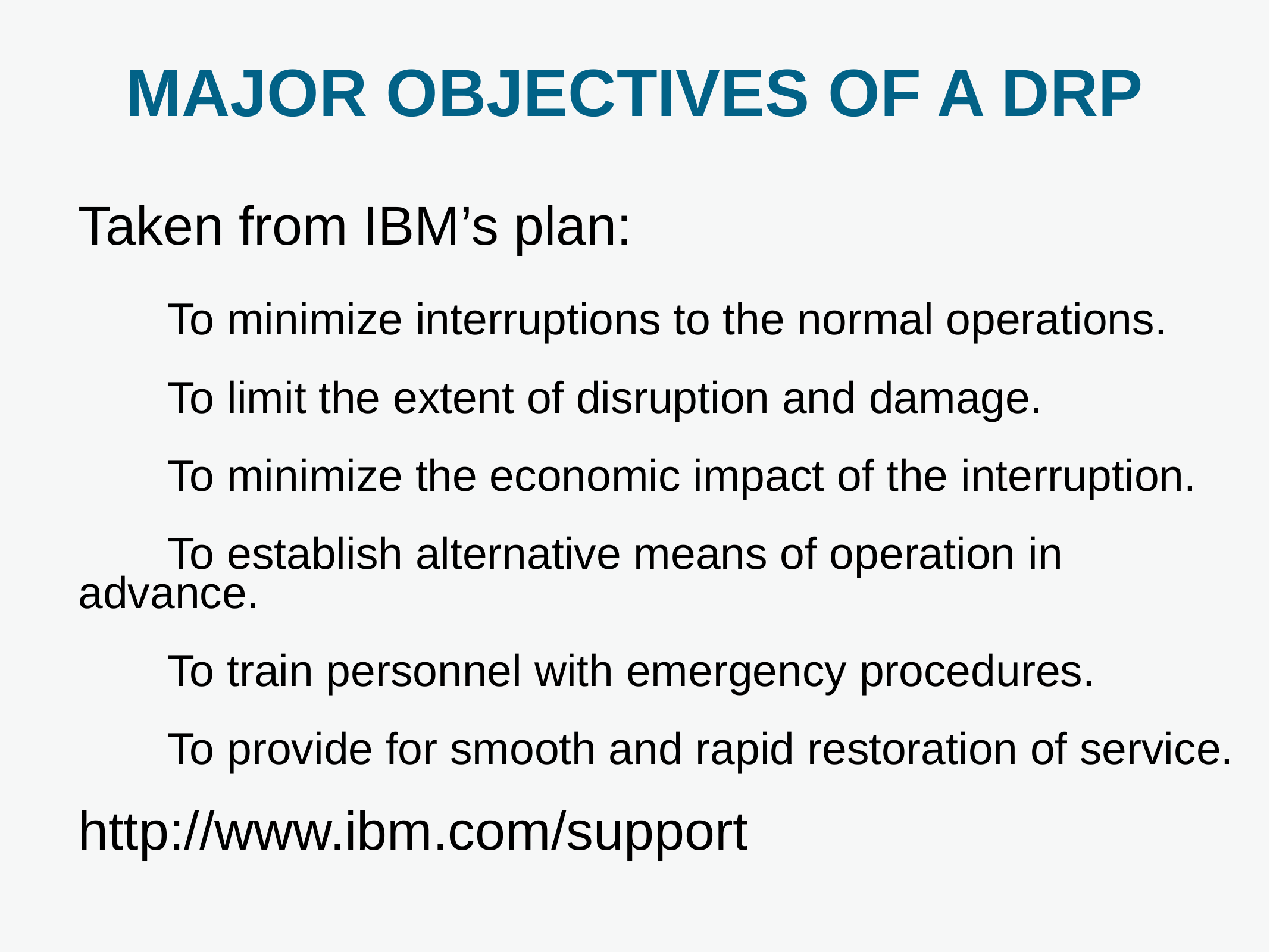

MAJOR OBJECTIVES OF A DRP

Taken from IBM’s plan:

	To minimize interruptions to the normal operations.

	To limit the extent of disruption and damage.

	To minimize the economic impact of the interruption.

	To establish alternative means of operation in 	advance.

	To train personnel with emergency procedures.

	To provide for smooth and rapid restoration of service.

http://www.ibm.com/support